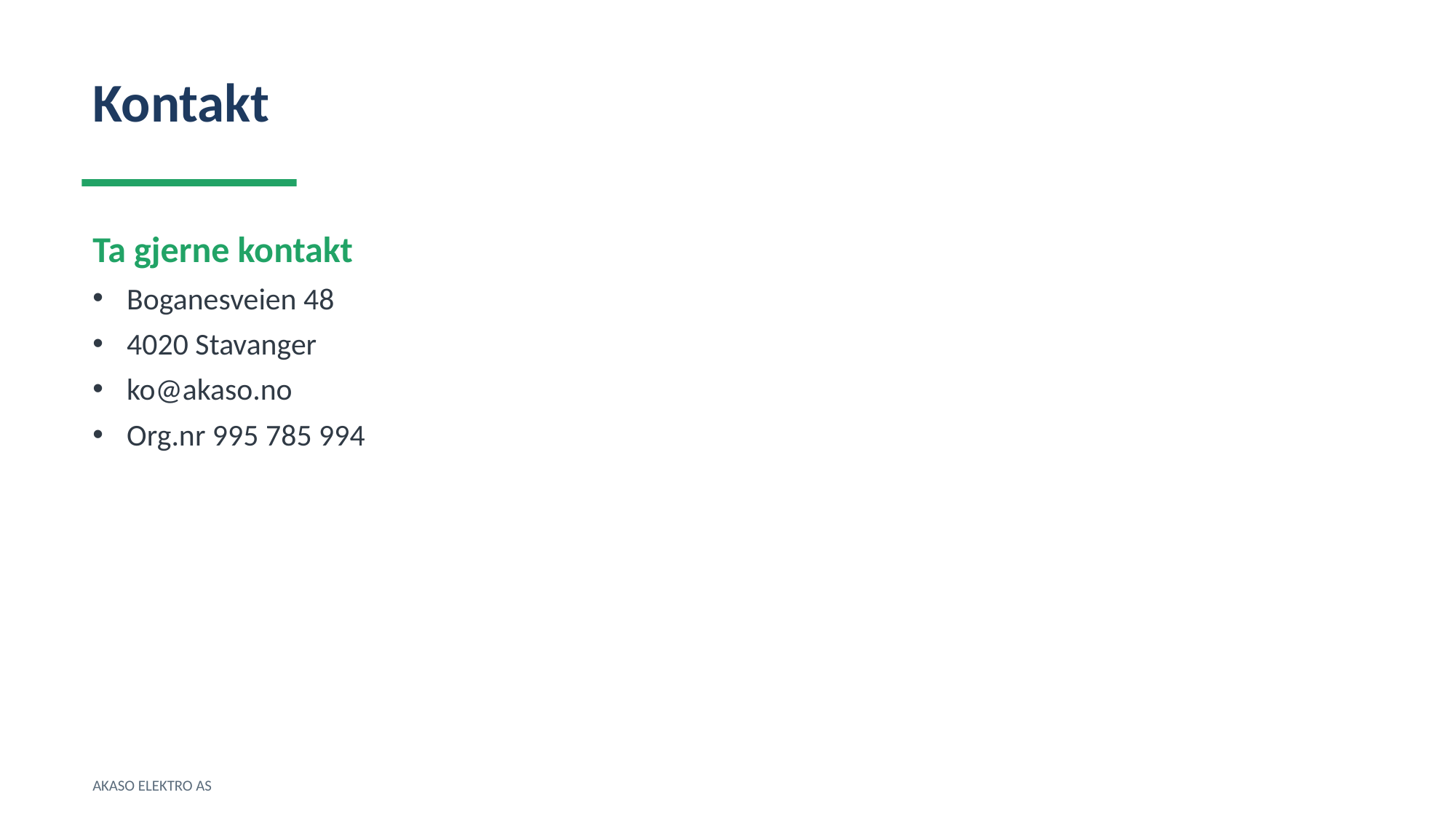

Kontakt

Ta gjerne kontakt
Boganesveien 48
4020 Stavanger
ko@akaso.no
Org.nr 995 785 994
AKASO ELEKTRO AS